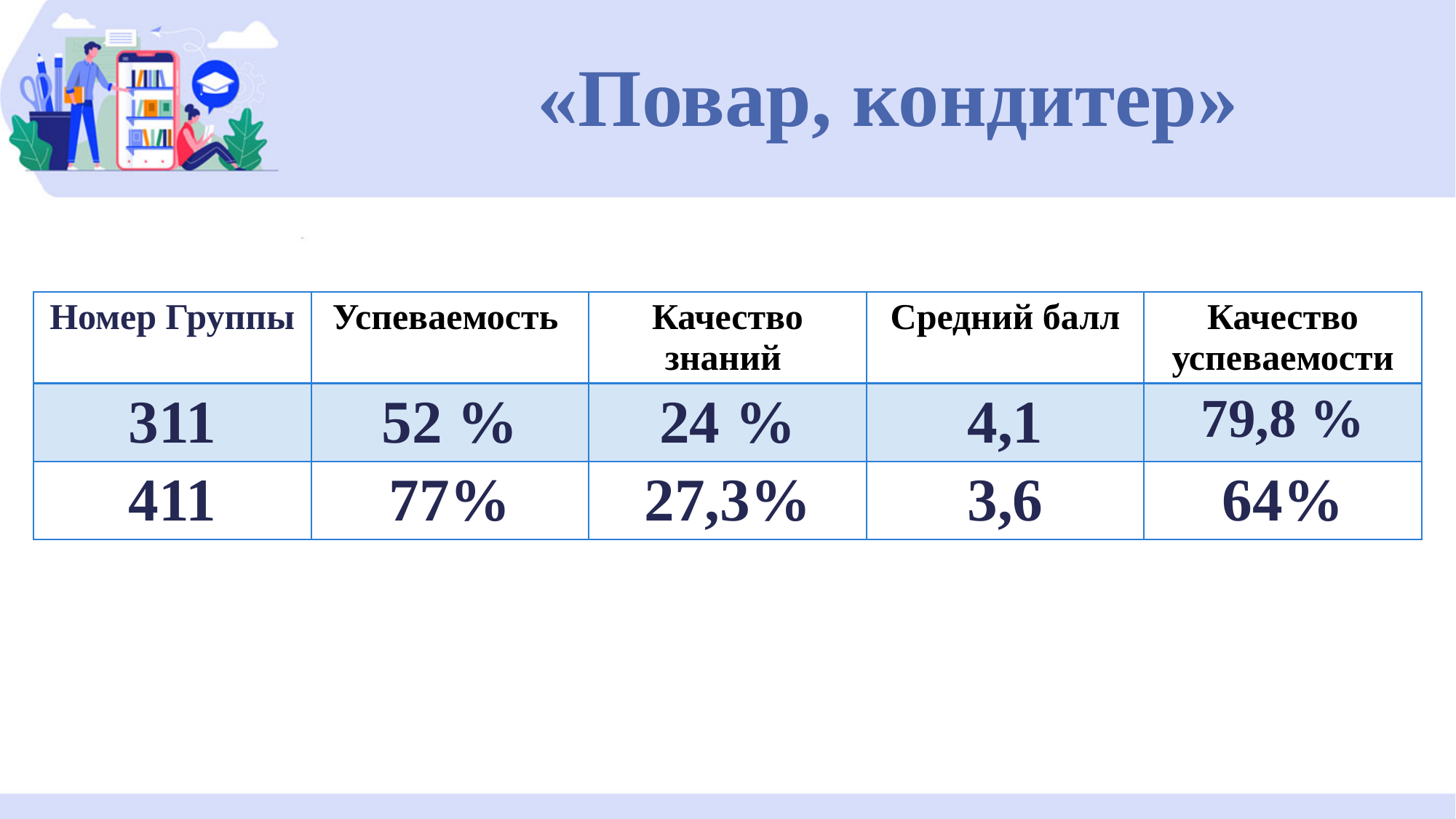

# «Повар, кондитер»
| Номер Группы | Успеваемость | Качество знаний | Средний балл | Качество успеваемости |
| --- | --- | --- | --- | --- |
| 311 | 52 % | 24 % | 4,1 | 79,8 % |
| 411 | 77% | 27,3% | 3,6 | 64% |